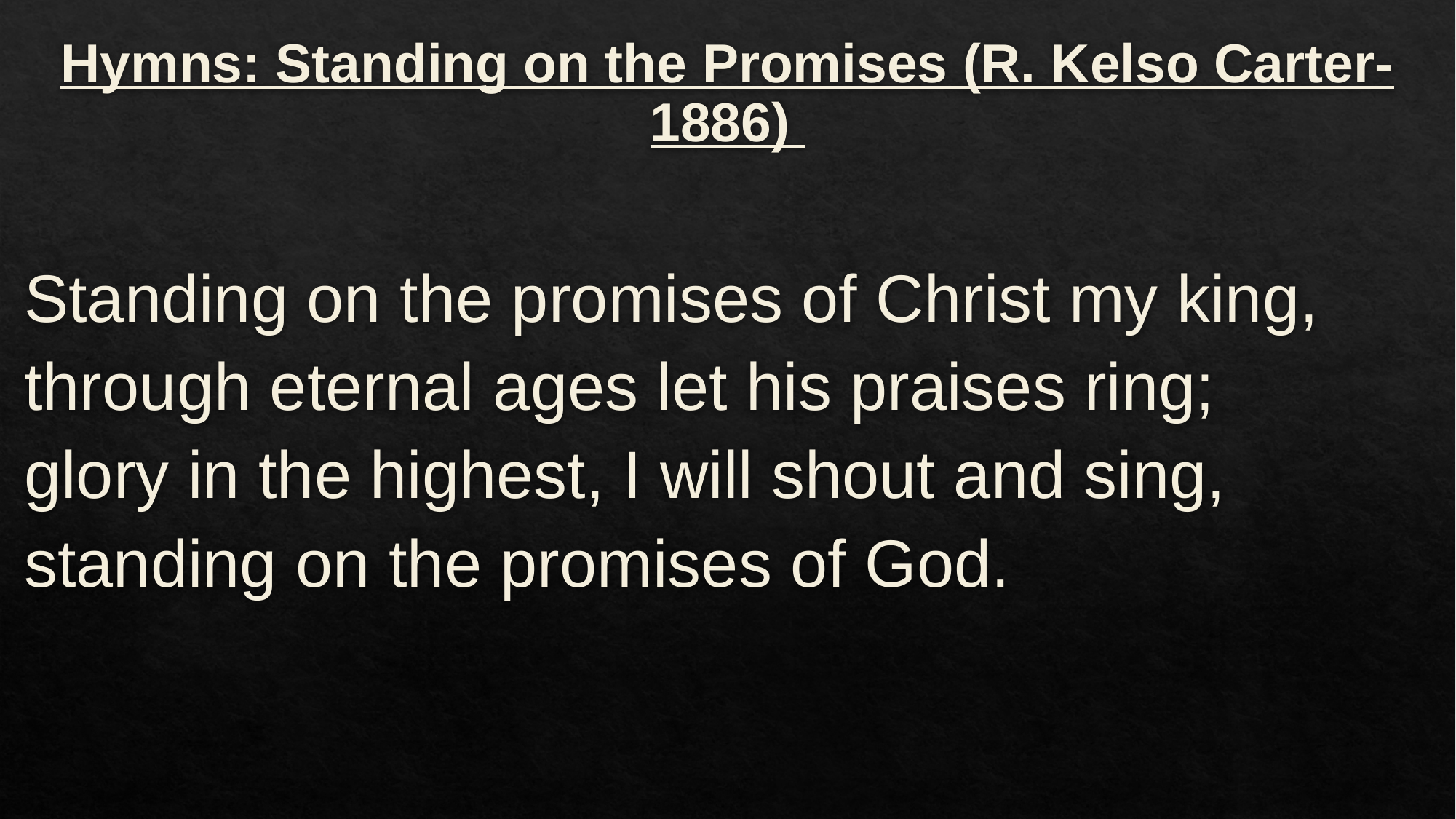

# Hymns: Standing on the Promises (R. Kelso Carter-1886)

Standing on the promises of Christ my king,
through eternal ages let his praises ring;
glory in the highest, I will shout and sing,
standing on the promises of God.